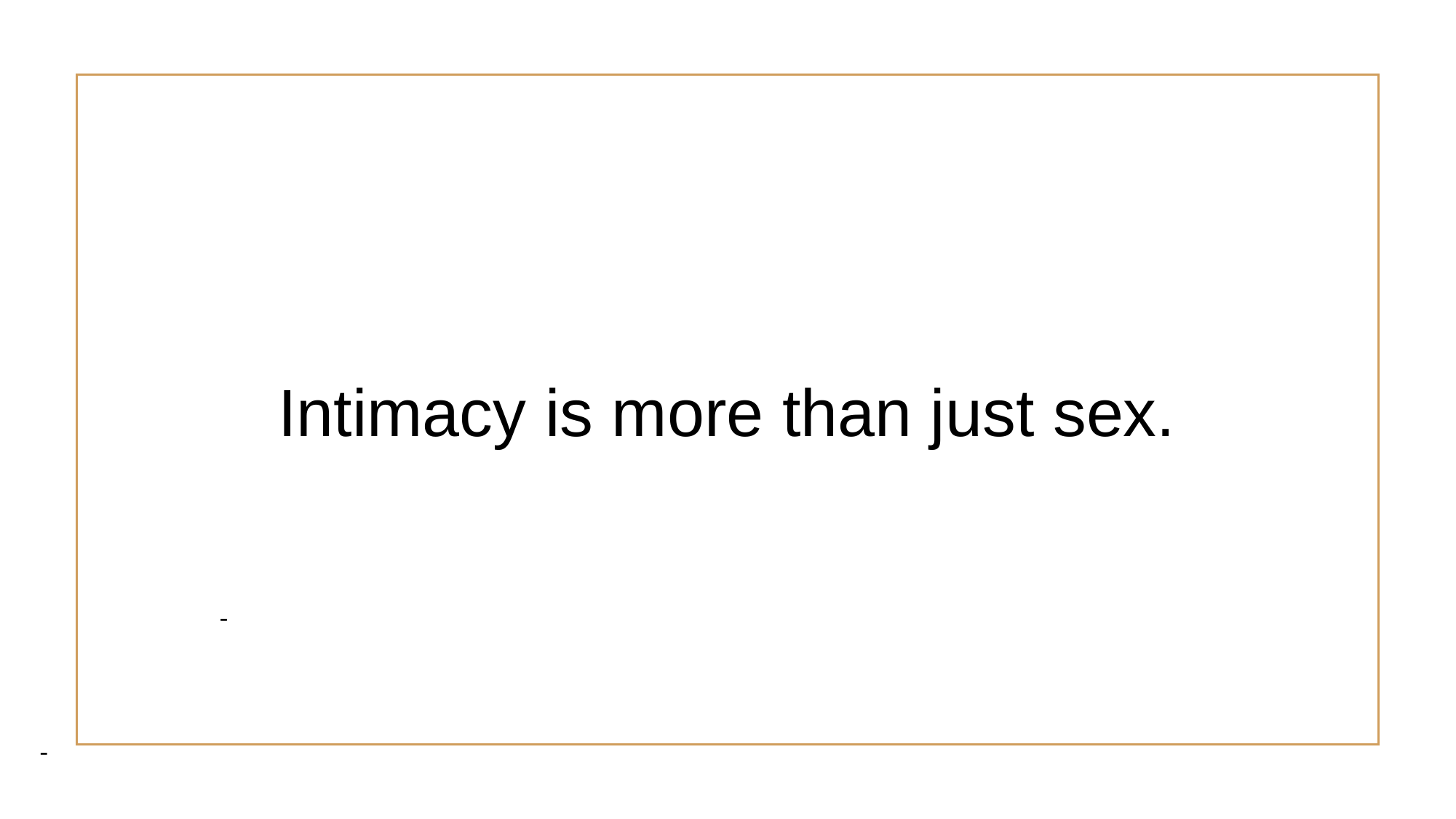

Intimacy is more than just sex.
-

-